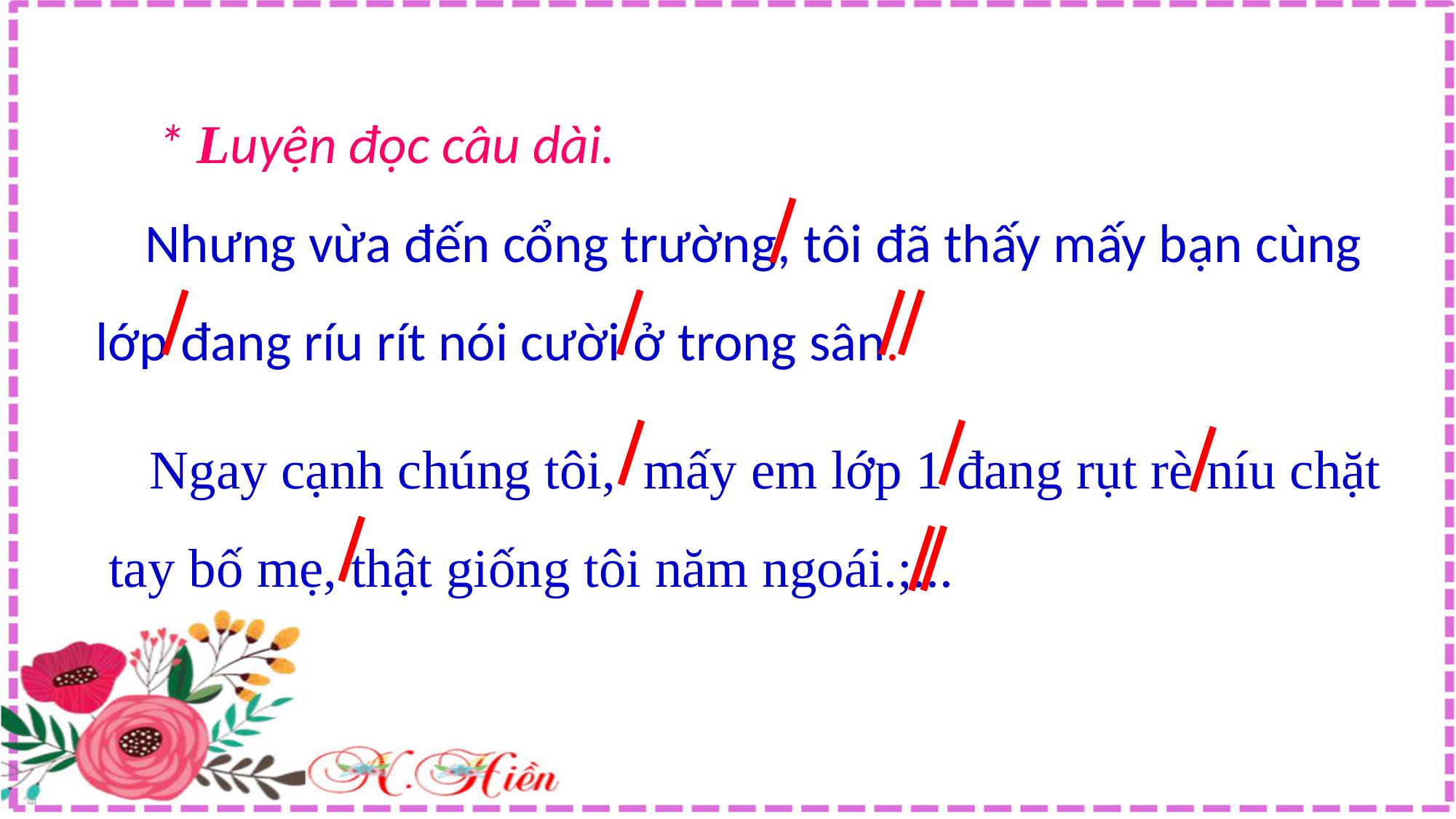

* Luyện đọc câu dài.
    Nhưng vừa đến cổng trường, tôi đã thấy mấy bạn cùng lớp đang ríu rít nói cười ở trong sân.

   Ngay cạnh chúng tôi,  mấy em lớp 1 đang rụt rè níu chặt tay bố mẹ, thật giống tôi năm ngoái.;...